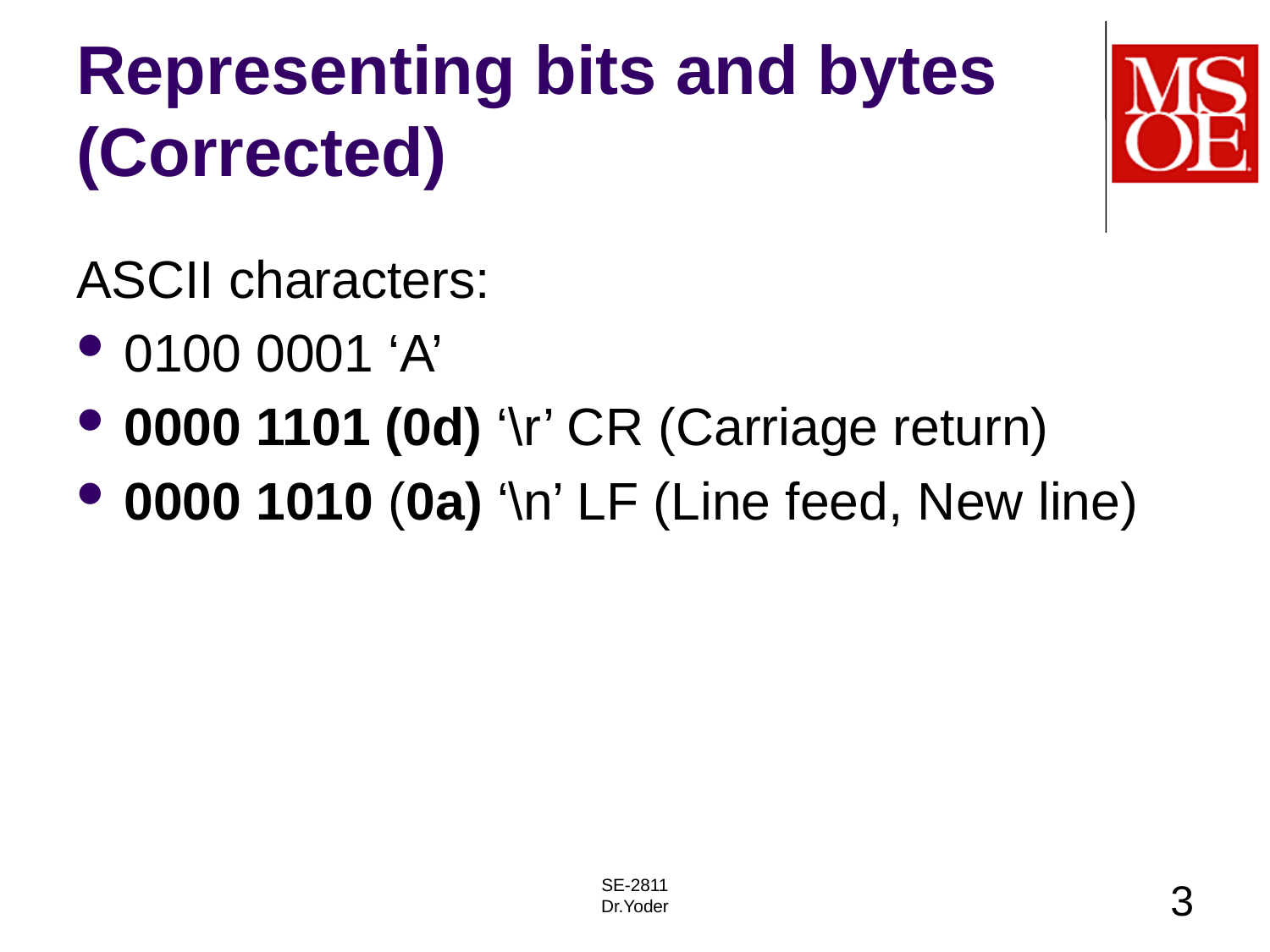

# Representing bits and bytes (Corrected)
ASCII characters:
0100 0001 ‘A’
0000 1101 (0d) ‘\r’ CR (Carriage return)
0000 1010 (0a) ‘\n’ LF (Line feed, New line)

SE-2811
Dr.Yoder
3